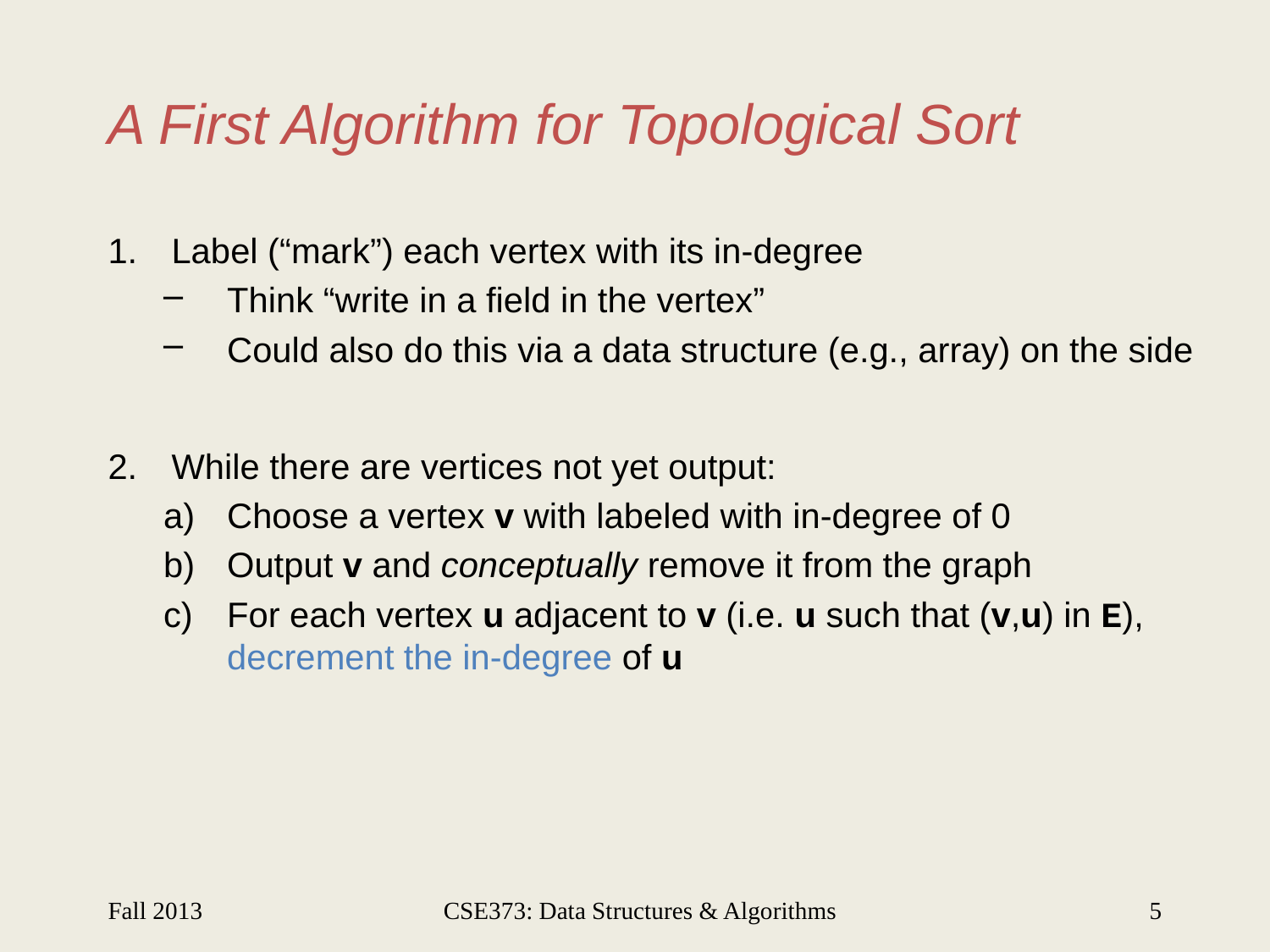

# A First Algorithm for Topological Sort
Label (“mark”) each vertex with its in-degree
Think “write in a field in the vertex”
Could also do this via a data structure (e.g., array) on the side

While there are vertices not yet output:
Choose a vertex v with labeled with in-degree of 0
Output v and conceptually remove it from the graph
For each vertex u adjacent to v (i.e. u such that (v,u) in E), decrement the in-degree of u
Fall 2013
CSE373: Data Structures & Algorithms
5